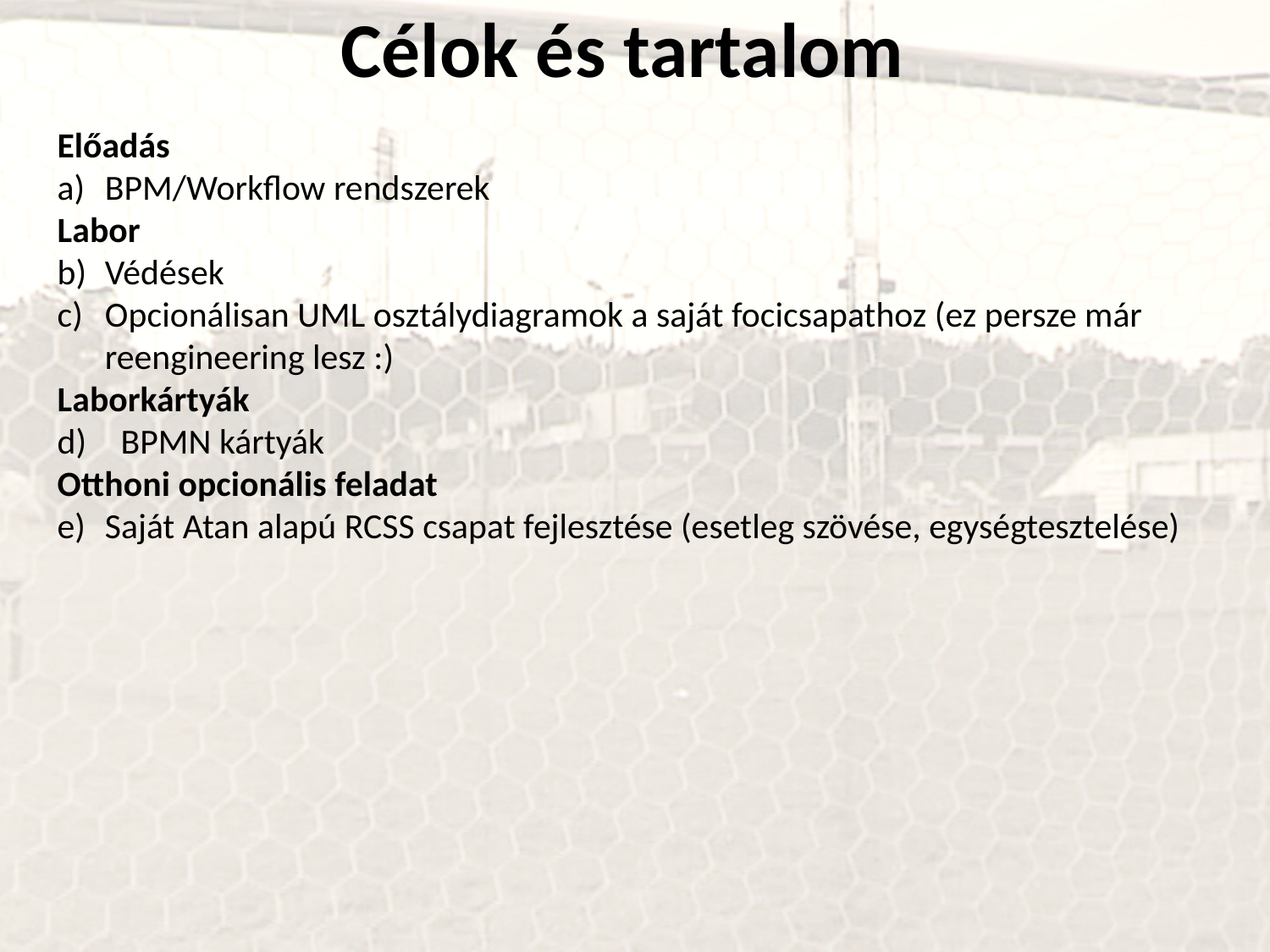

Célok és tartalom
Előadás
BPM/Workflow rendszerek
Labor
Védések
Opcionálisan UML osztálydiagramok a saját focicsapathoz (ez persze már reengineering lesz :)
Laborkártyák
BPMN kártyák
Otthoni opcionális feladat
Saját Atan alapú RCSS csapat fejlesztése (esetleg szövése, egységtesztelése)